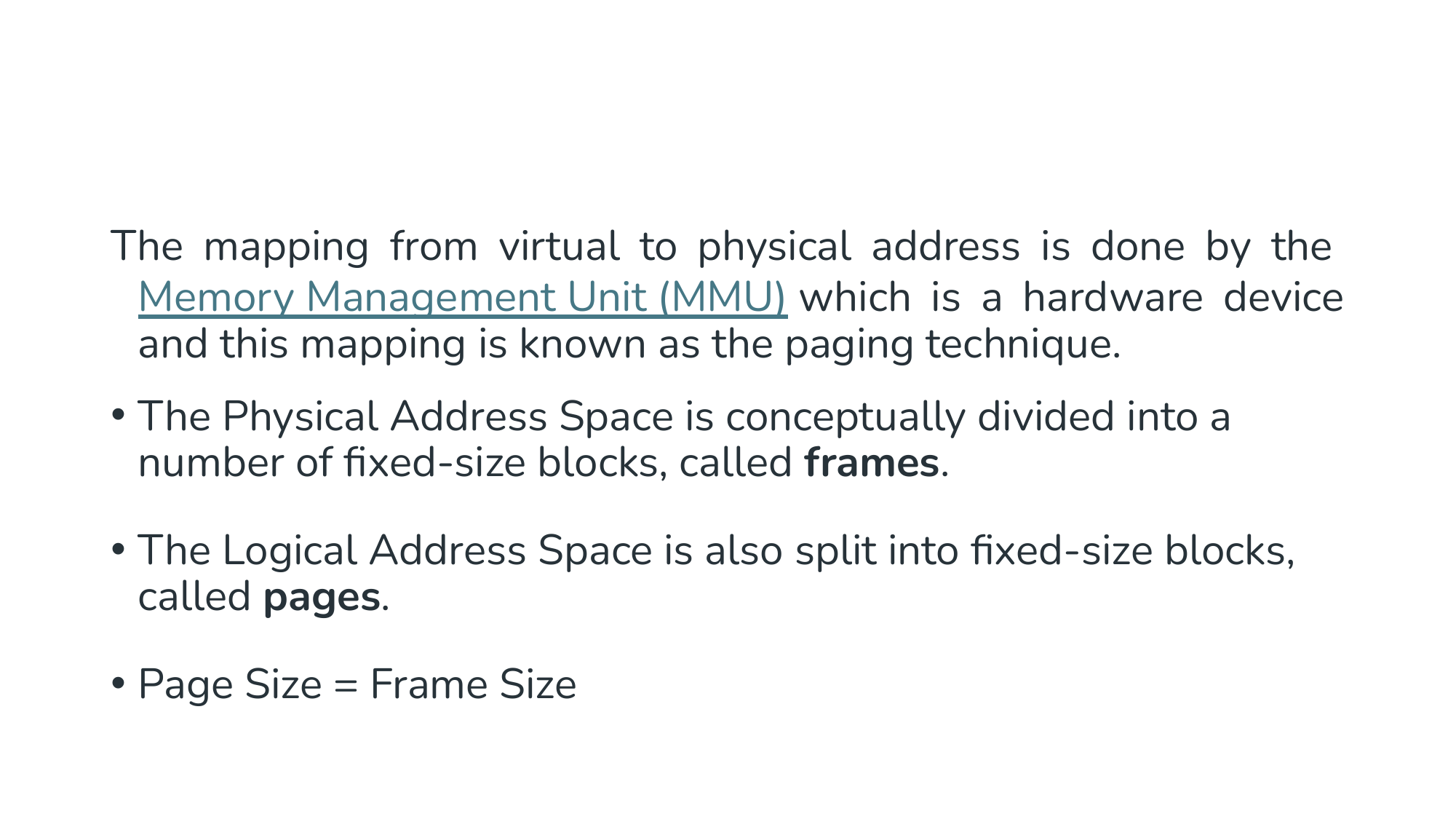

#
The mapping from virtual to physical address is done by the Memory Management Unit (MMU) which is a hardware device and this mapping is known as the paging technique.
The Physical Address Space is conceptually divided into a number of fixed-size blocks, called frames.
The Logical Address Space is also split into fixed-size blocks, called pages.
Page Size = Frame Size